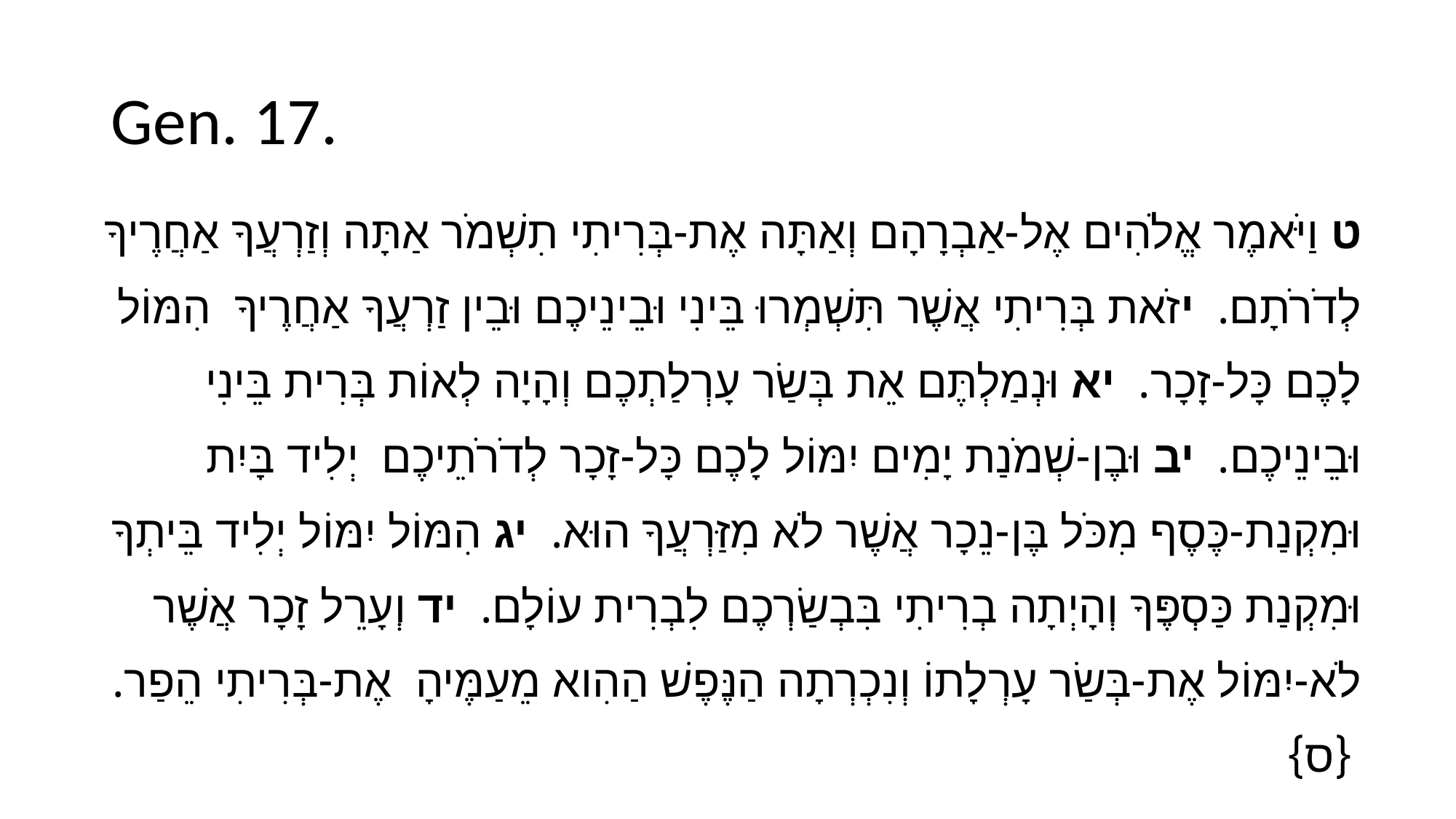

# Gen. 17.
 ט וַיֹּאמֶר אֱלֹהִים אֶל-אַבְרָהָם וְאַתָּה אֶת-בְּרִיתִי תִשְׁמֹר אַתָּה וְזַרְעֲךָ אַחֲרֶיךָ לְדֹרֹתָם.  יזֹאת בְּרִיתִי אֲשֶׁר תִּשְׁמְרוּ בֵּינִי וּבֵינֵיכֶם וּבֵין זַרְעֲךָ אַחֲרֶיךָ  הִמּוֹל לָכֶם כָּל-זָכָר.  יא וּנְמַלְתֶּם אֵת בְּשַׂר עָרְלַתְכֶם וְהָיָה לְאוֹת בְּרִית בֵּינִי וּבֵינֵיכֶם.  יב וּבֶן-שְׁמֹנַת יָמִים יִמּוֹל לָכֶם כָּל-זָכָר לְדֹרֹתֵיכֶם  יְלִיד בָּיִת וּמִקְנַת-כֶּסֶף מִכֹּל בֶּן-נֵכָר אֲשֶׁר לֹא מִזַּרְעֲךָ הוּא.  יג הִמּוֹל יִמּוֹל יְלִיד בֵּיתְךָ וּמִקְנַת כַּסְפֶּךָ וְהָיְתָה בְרִיתִי בִּבְשַׂרְכֶם לִבְרִית עוֹלָם.  יד וְעָרֵל זָכָר אֲשֶׁר לֹא-יִמּוֹל אֶת-בְּשַׂר עָרְלָתוֹ וְנִכְרְתָה הַנֶּפֶשׁ הַהִוא מֵעַמֶּיהָ  אֶת-בְּרִיתִי הֵפַר.  {ס}